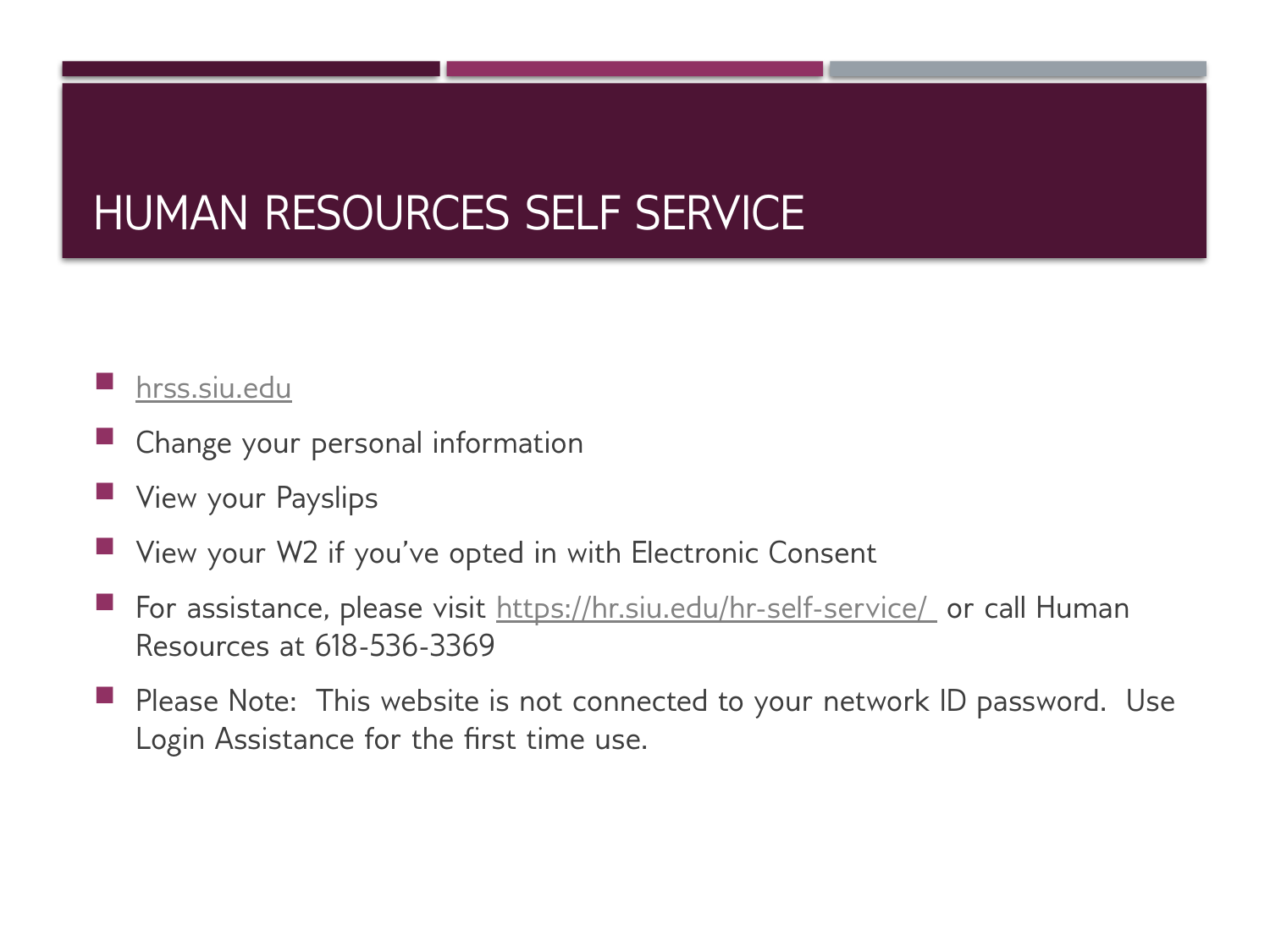

# Human Resources Self Service
hrss.siu.edu
Change your personal information
View your Payslips
View your W2 if you’ve opted in with Electronic Consent
For assistance, please visit https://hr.siu.edu/hr-self-service/  or call Human Resources at 618-536-3369
Please Note:  This website is not connected to your network ID password.  Use Login Assistance for the first time use.